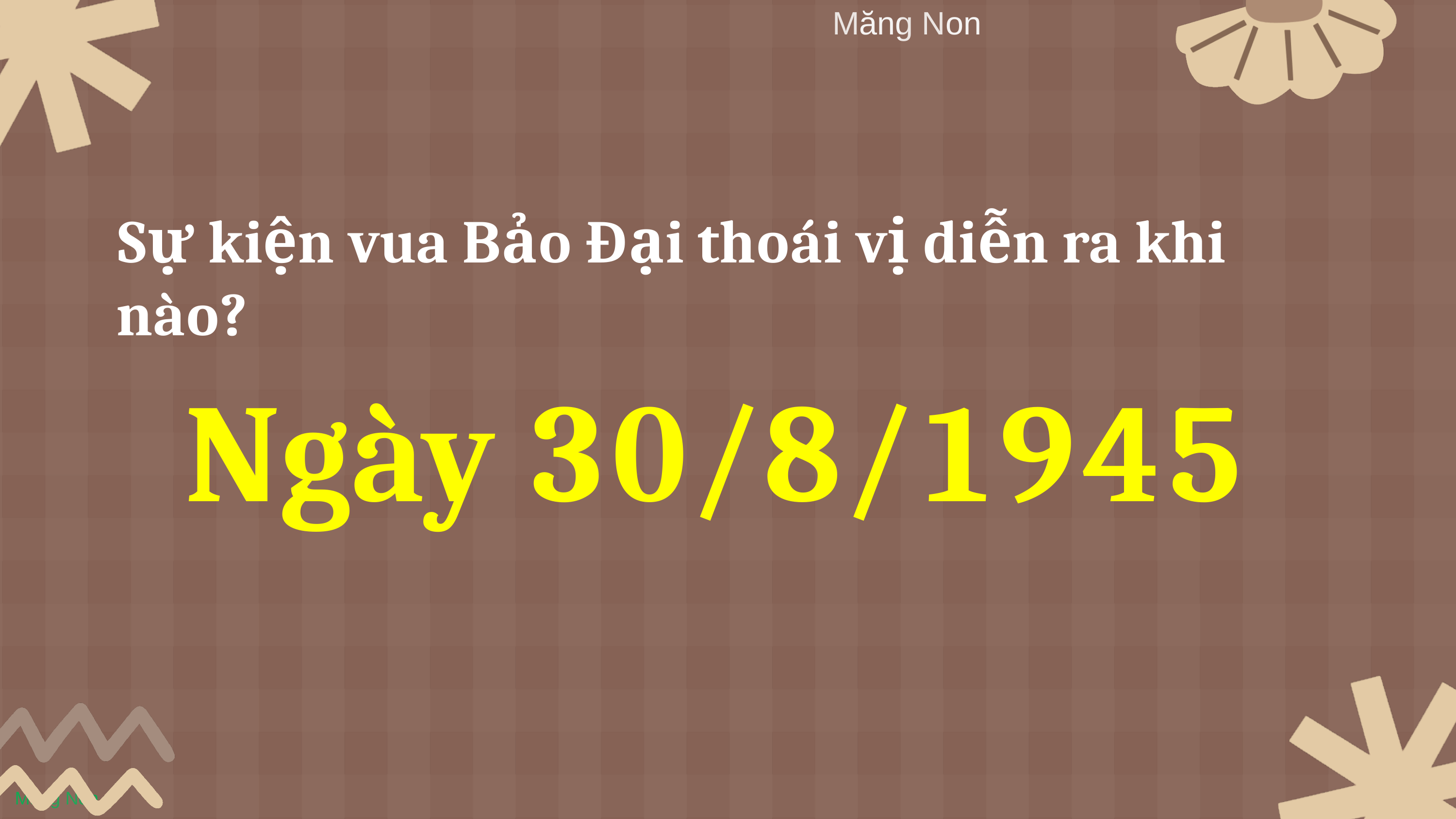

Sự kiện vua Bảo Đại thoái vị diễn ra khi nào?
Ngày 30/8/1945